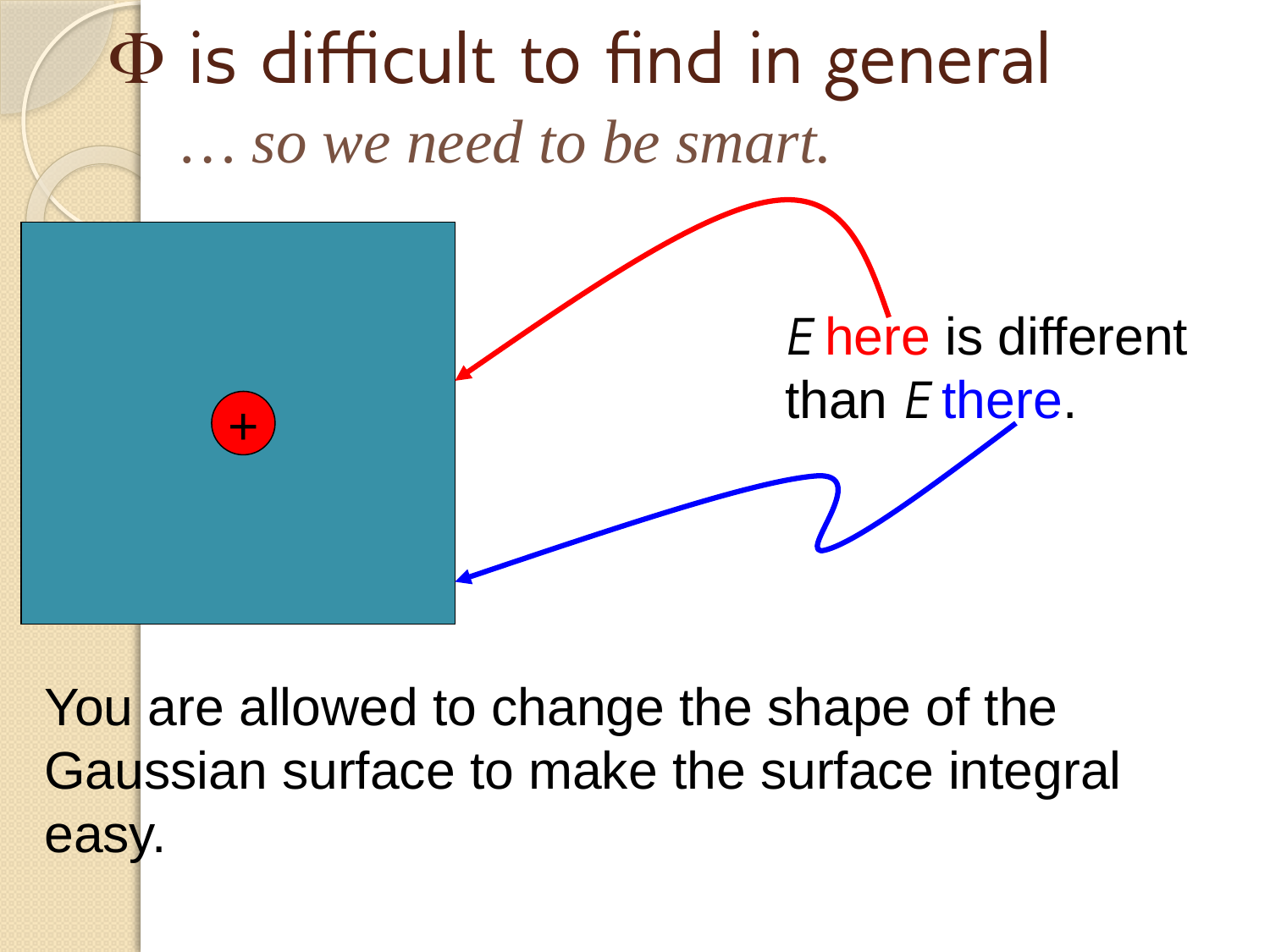

# Φ is difficult to find in general
… so we need to be smart.

E here is different than E there.
+

You are allowed to change the shape of the Gaussian surface to make the surface integral easy.